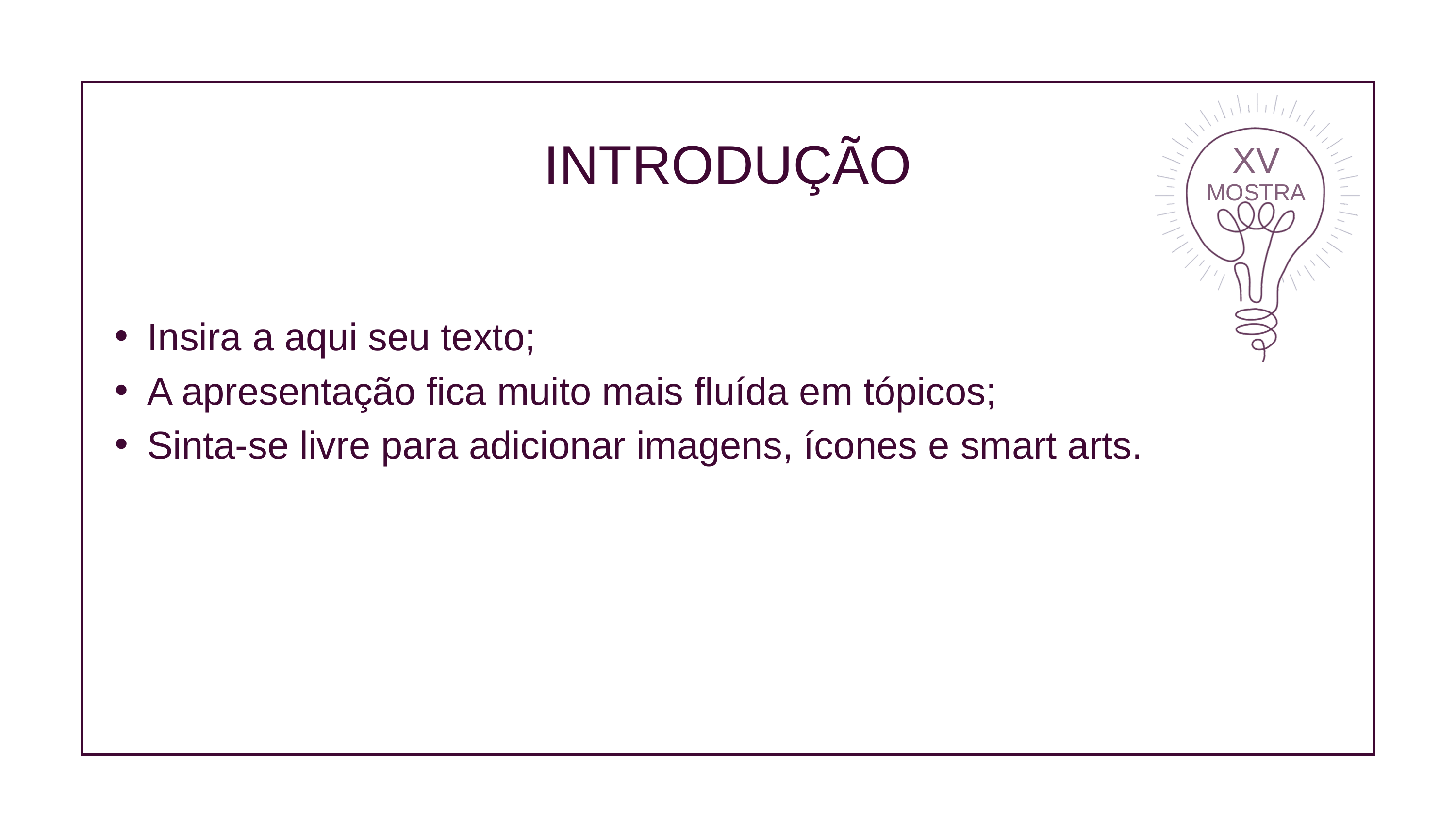

XV
MOSTRA
INTRODUÇÃO
Insira a aqui seu texto;
A apresentação fica muito mais fluída em tópicos;
Sinta-se livre para adicionar imagens, ícones e smart arts.